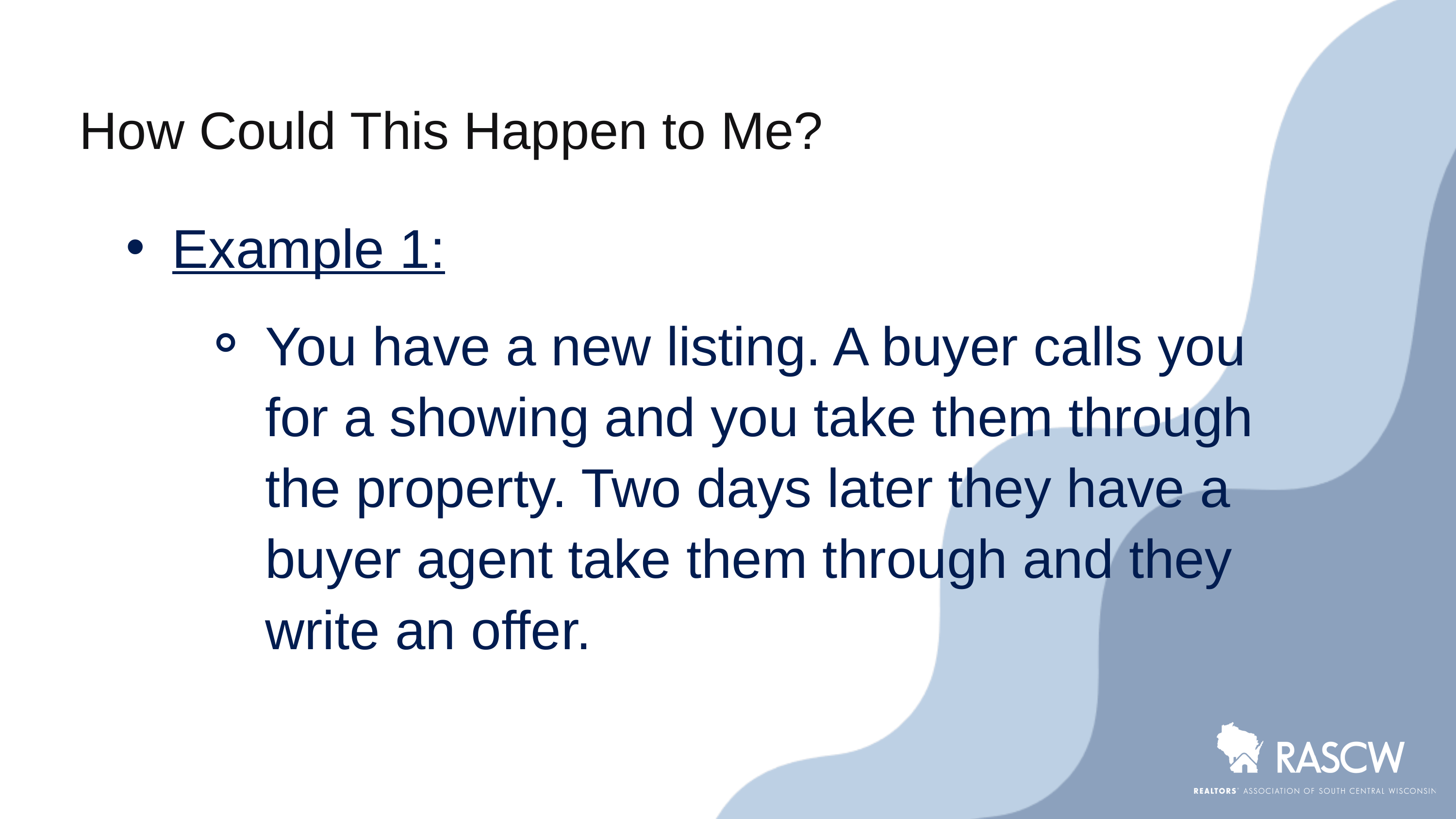

How Could This Happen to Me?​

Example 1​:

You have a new listing. A buyer calls you for a showing and you take them through the property. Two days later they have a buyer agent take them through and they write an offer.​